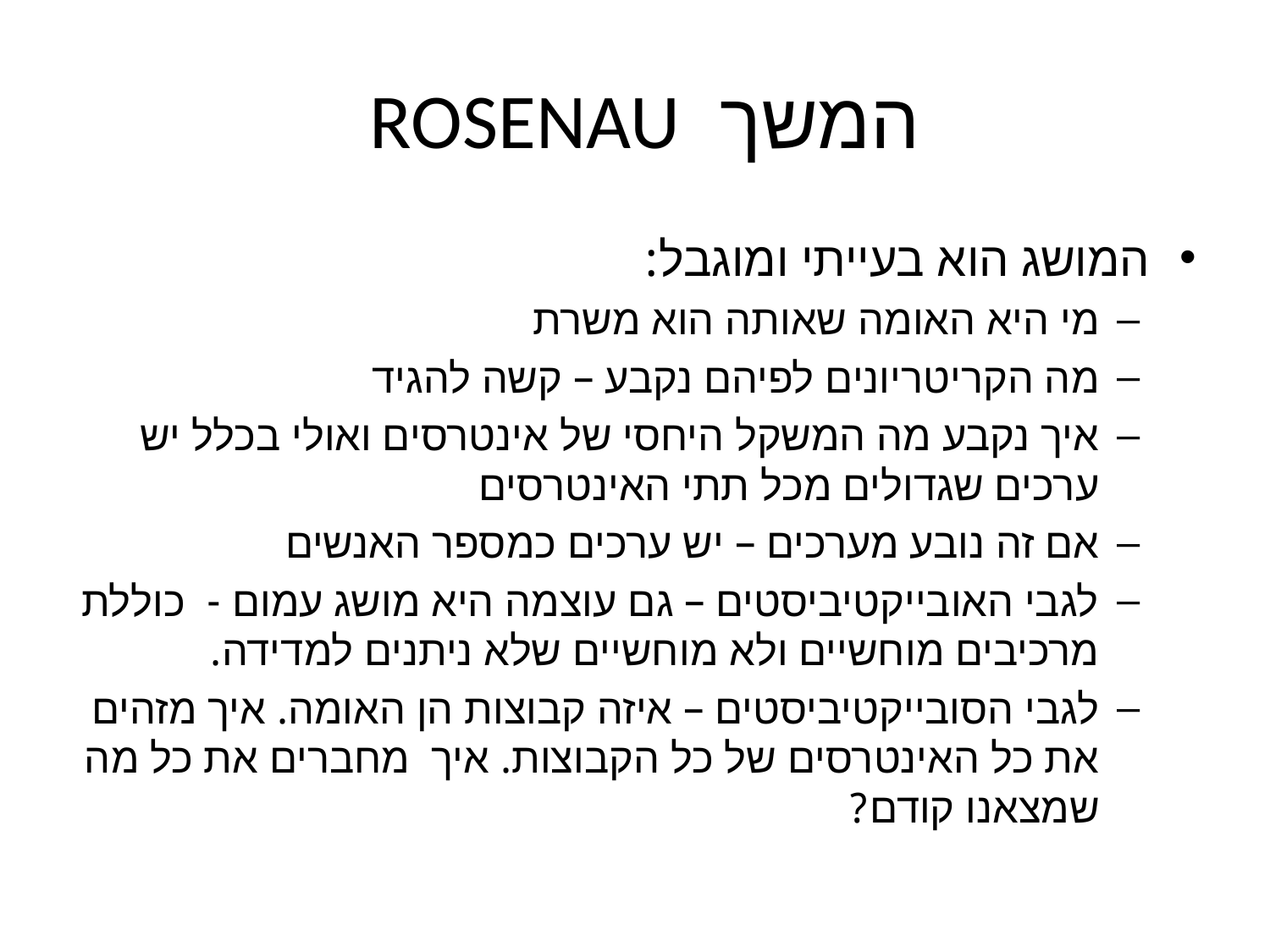

# המשך  ROSENAU
המושג הוא בעייתי ומוגבל:
מי היא האומה שאותה הוא משרת
מה הקריטריונים לפיהם נקבע – קשה להגיד
איך נקבע מה המשקל היחסי של אינטרסים ואולי בכלל יש ערכים שגדולים מכל תתי האינטרסים
אם זה נובע מערכים – יש ערכים כמספר האנשים
לגבי האובייקטיביסטים – גם עוצמה היא מושג עמום -  כוללת מרכיבים מוחשיים ולא מוחשיים שלא ניתנים למדידה.
לגבי הסובייקטיביסטים – איזה קבוצות הן האומה. איך מזהים את כל האינטרסים של כל הקבוצות. איך  מחברים את כל מה שמצאנו קודם?